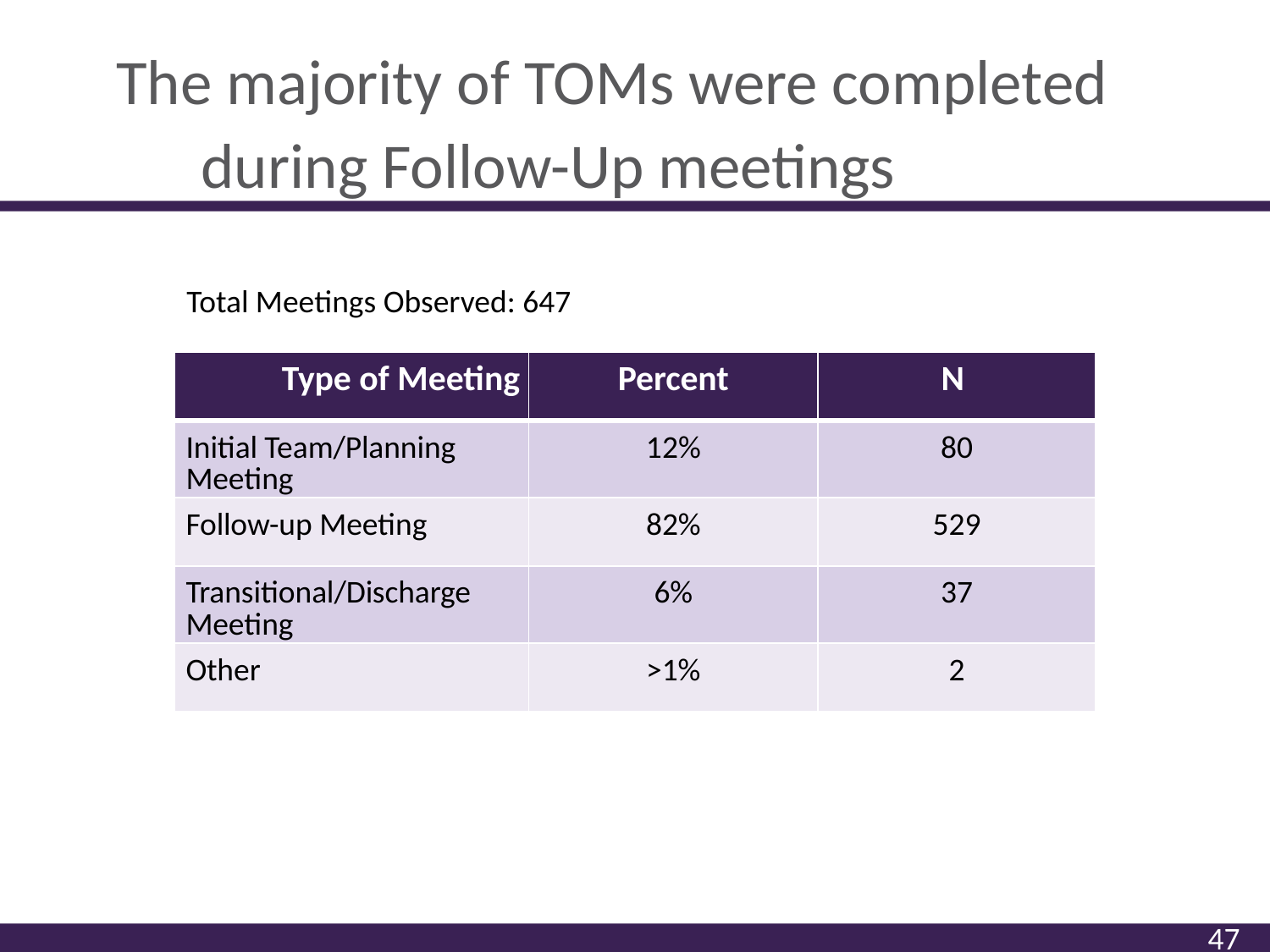

# The majority of TOMs were completed during Follow-Up meetings

Total Meetings Observed: 647
| Type of Meeting | Percent | N |
| --- | --- | --- |
| Initial Team/Planning Meeting | 12% | 80 |
| Follow-up Meeting | 82% | 529 |
| Transitional/Discharge Meeting | 6% | 37 |
| Other | >1% | 2 |

47